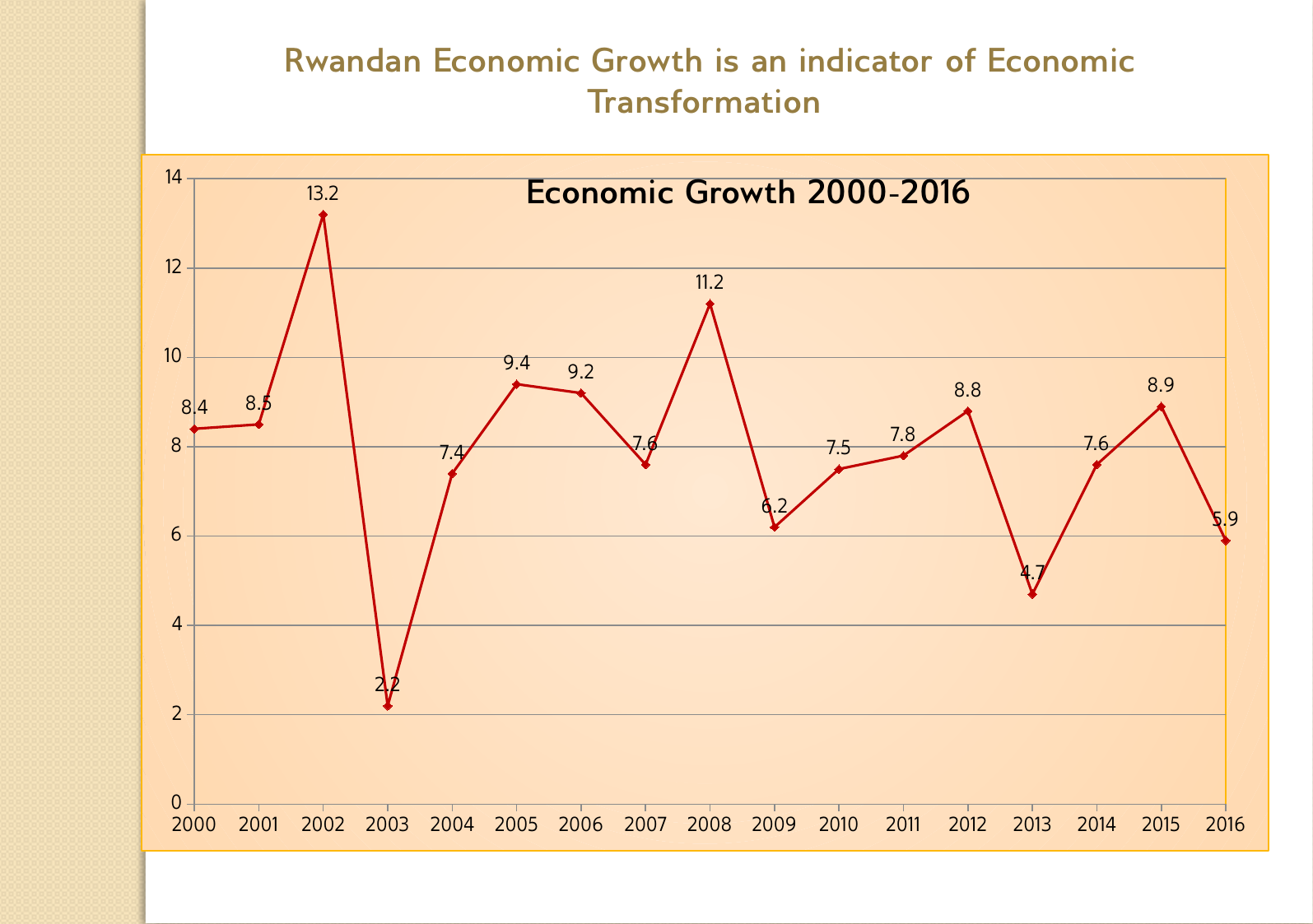

Rwandan Economic Growth is an indicator of Economic Transformation

### Chart

| Category |  |
|---|---|
Economic Growth 2000-2016